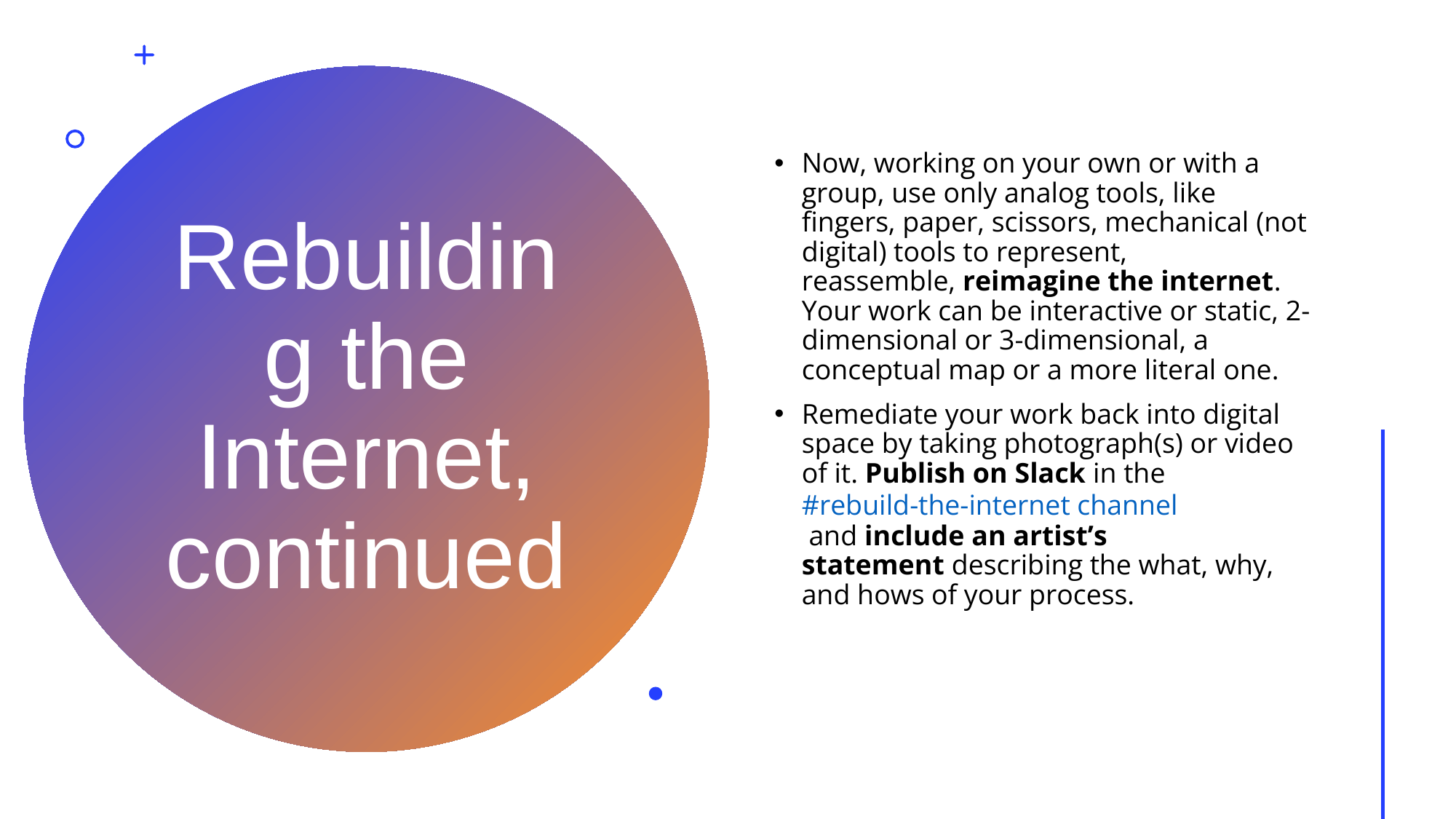

Now, working on your own or with a group, use only analog tools, like fingers, paper, scissors, mechanical (not digital) tools to represent, reassemble, reimagine the internet. Your work can be interactive or static, 2-dimensional or 3-dimensional, a conceptual map or a more literal one.
Remediate your work back into digital space by taking photograph(s) or video of it. Publish on Slack in the #rebuild-the-internet channel and include an artist’s statement describing the what, why, and hows of your process.

# Rebuilding the Internet, continued